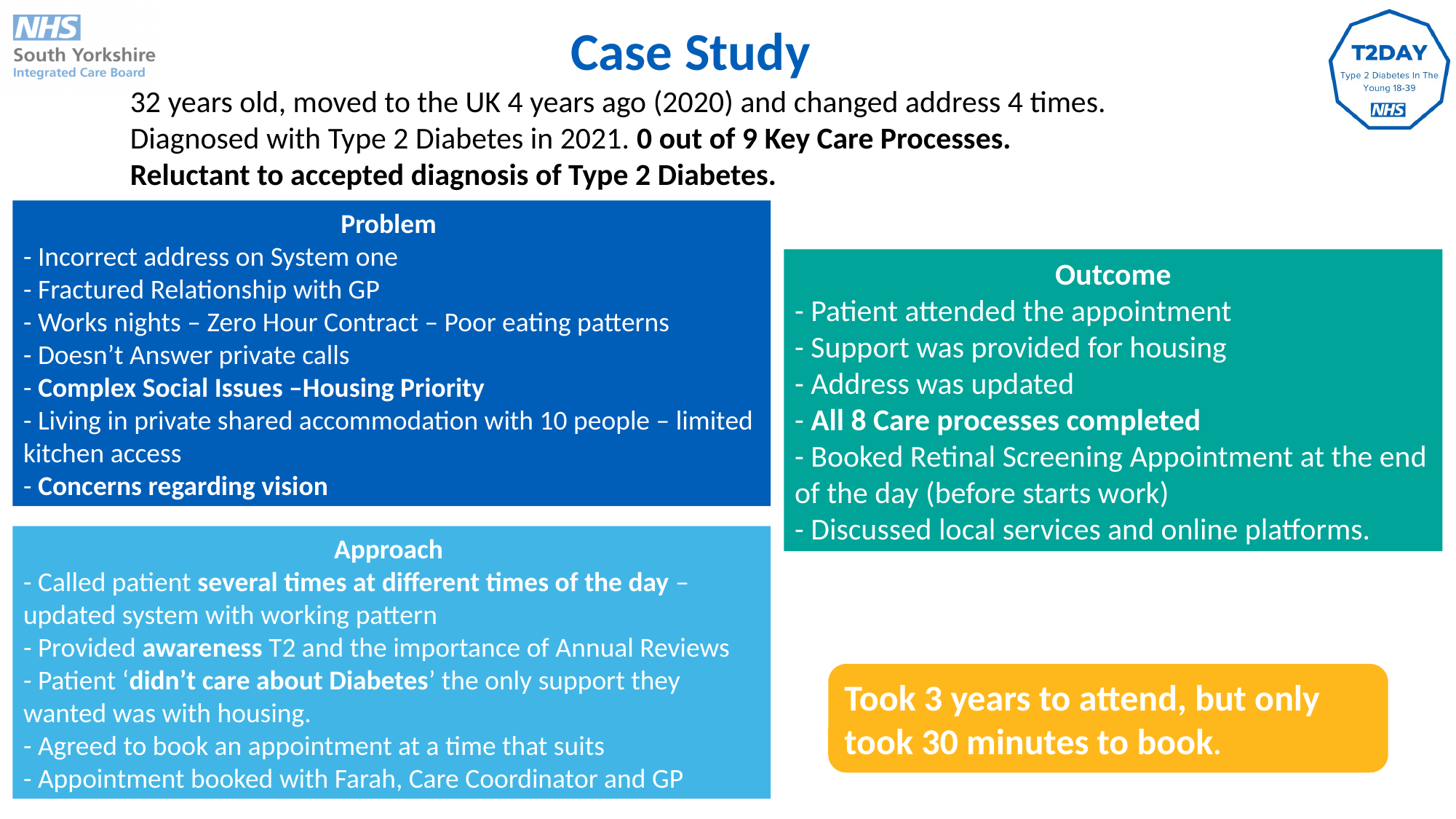

# Case Study

32 years old, moved to the UK 4 years ago (2020) and changed address 4 times.
Diagnosed with Type 2 Diabetes in 2021. 0 out of 9 Key Care Processes.
Reluctant to accepted diagnosis of Type 2 Diabetes.

Problem
- Incorrect address on System one
- Fractured Relationship with GP
- Works nights – Zero Hour Contract – Poor eating patterns
- Doesn’t Answer private calls
- Complex Social Issues –Housing Priority
- Living in private shared accommodation with 10 people – limited kitchen access
- Concerns regarding vision
Outcome
- Patient attended the appointment
- Support was provided for housing
- Address was updated
- All 8 Care processes completed
- Booked Retinal Screening Appointment at the end of the day (before starts work)
- Discussed local services and online platforms.
Approach
- Called patient several times at different times of the day – updated system with working pattern
- Provided awareness T2 and the importance of Annual Reviews
- Patient ‘didn’t care about Diabetes’ the only support they wanted was with housing.
- Agreed to book an appointment at a time that suits
- Appointment booked with Farah, Care Coordinator and GP
Took 3 years to attend, but only took 30 minutes to book.